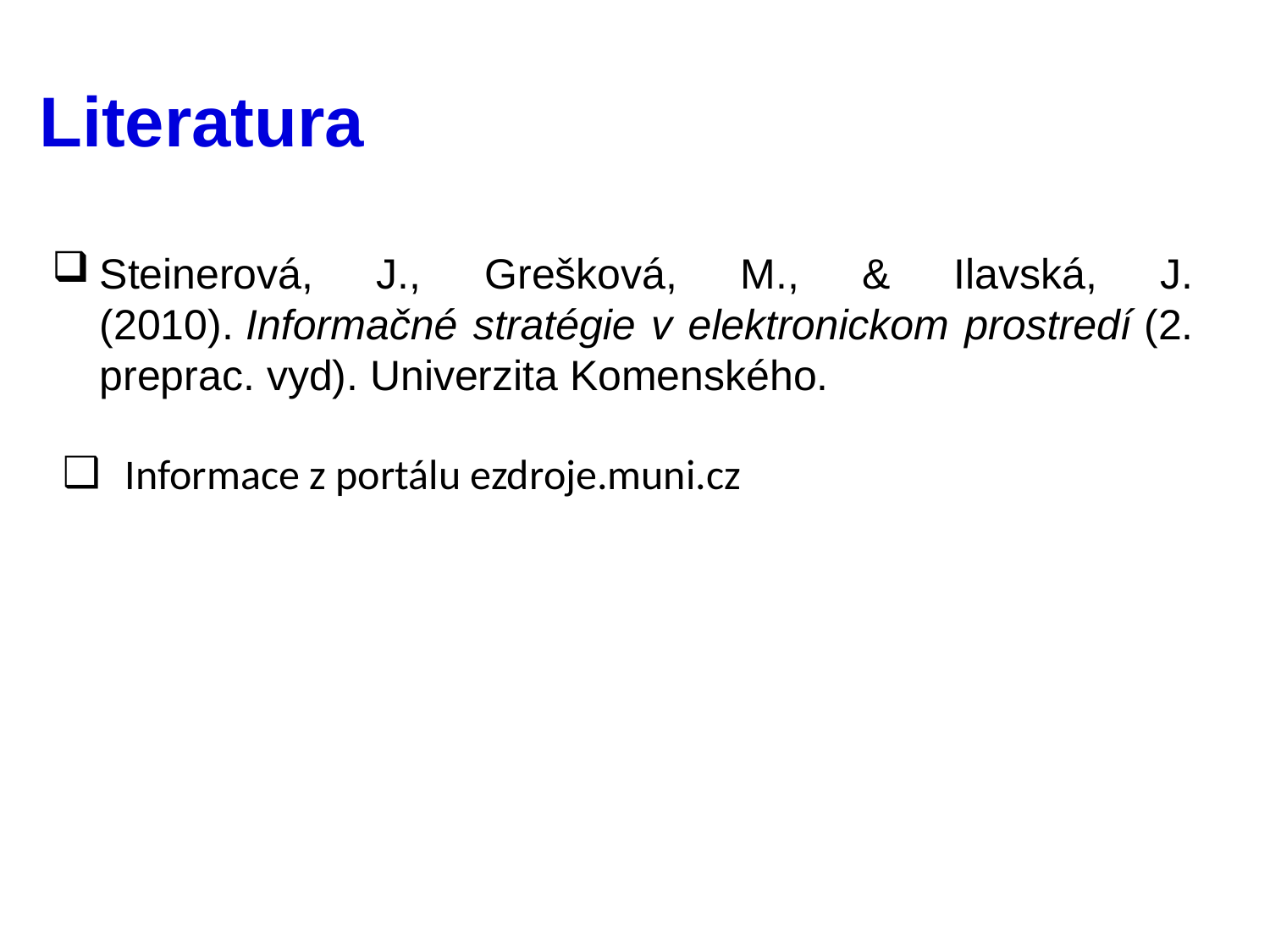

# Literatura
Steinerová, J., Grešková, M., & Ilavská, J. (2010). Informačné stratégie v elektronickom prostredí (2. preprac. vyd). Univerzita Komenského.

 Informace z portálu ezdroje.muni.cz